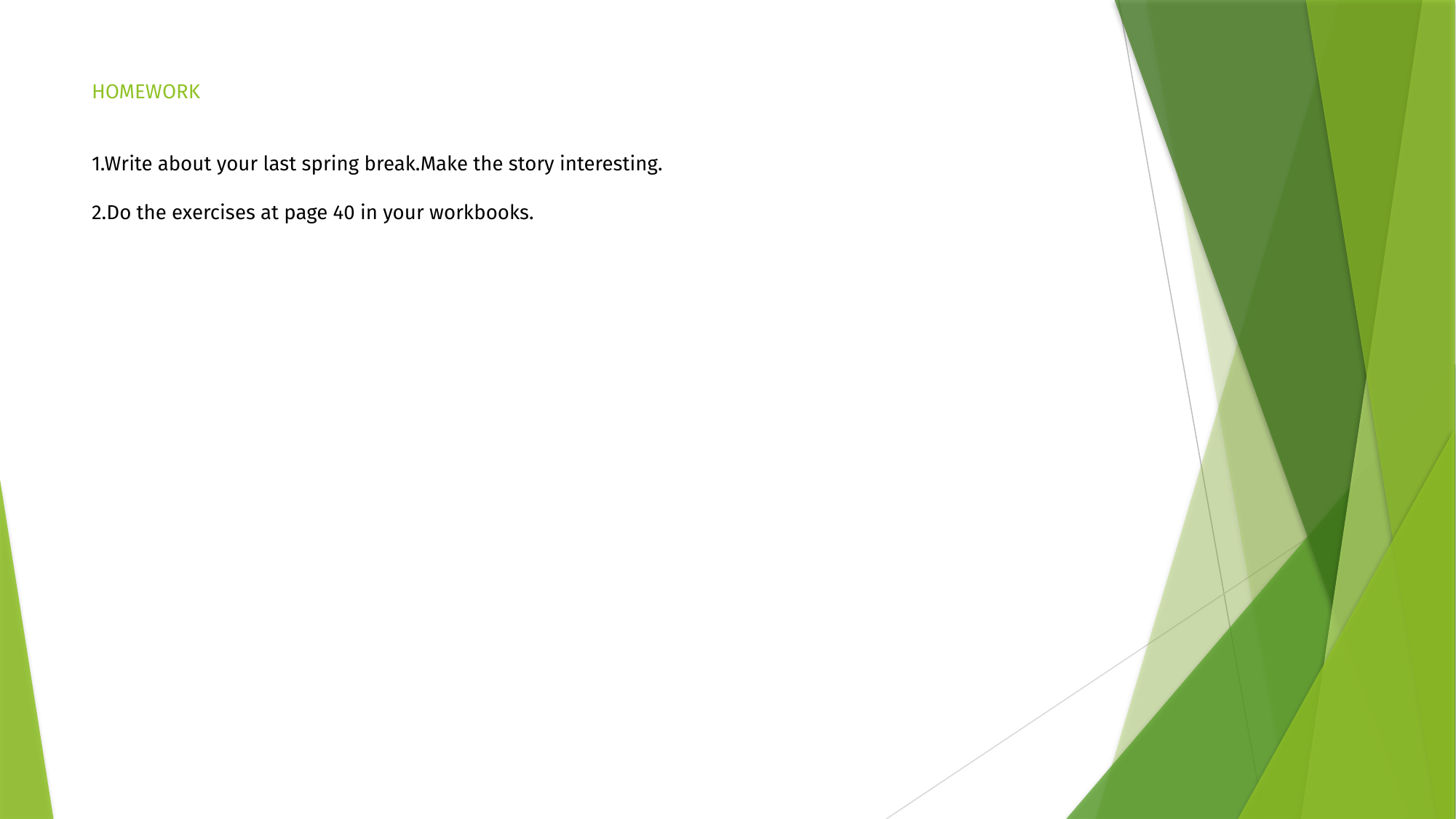

# HOMEWORK 1.Write about your last spring break.Make the story interesting. 2.Do the exercises at page 40 in your workbooks.